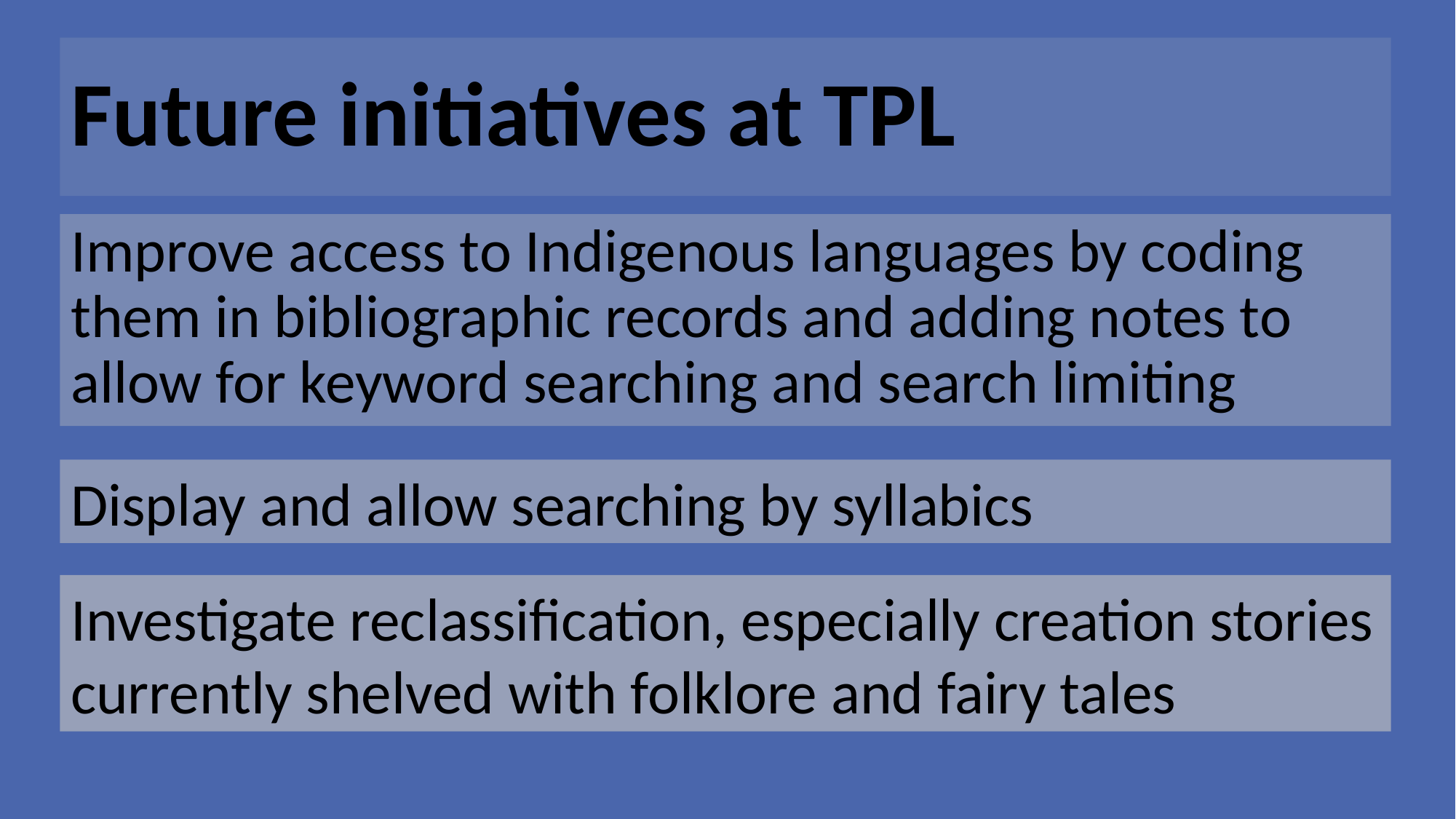

# Future initiatives at TPL
Improve access to Indigenous languages by coding them in bibliographic records and adding notes to allow for keyword searching and search limiting
Display and allow searching by syllabics
Investigate reclassification, especially creation stories currently shelved with folklore and fairy tales